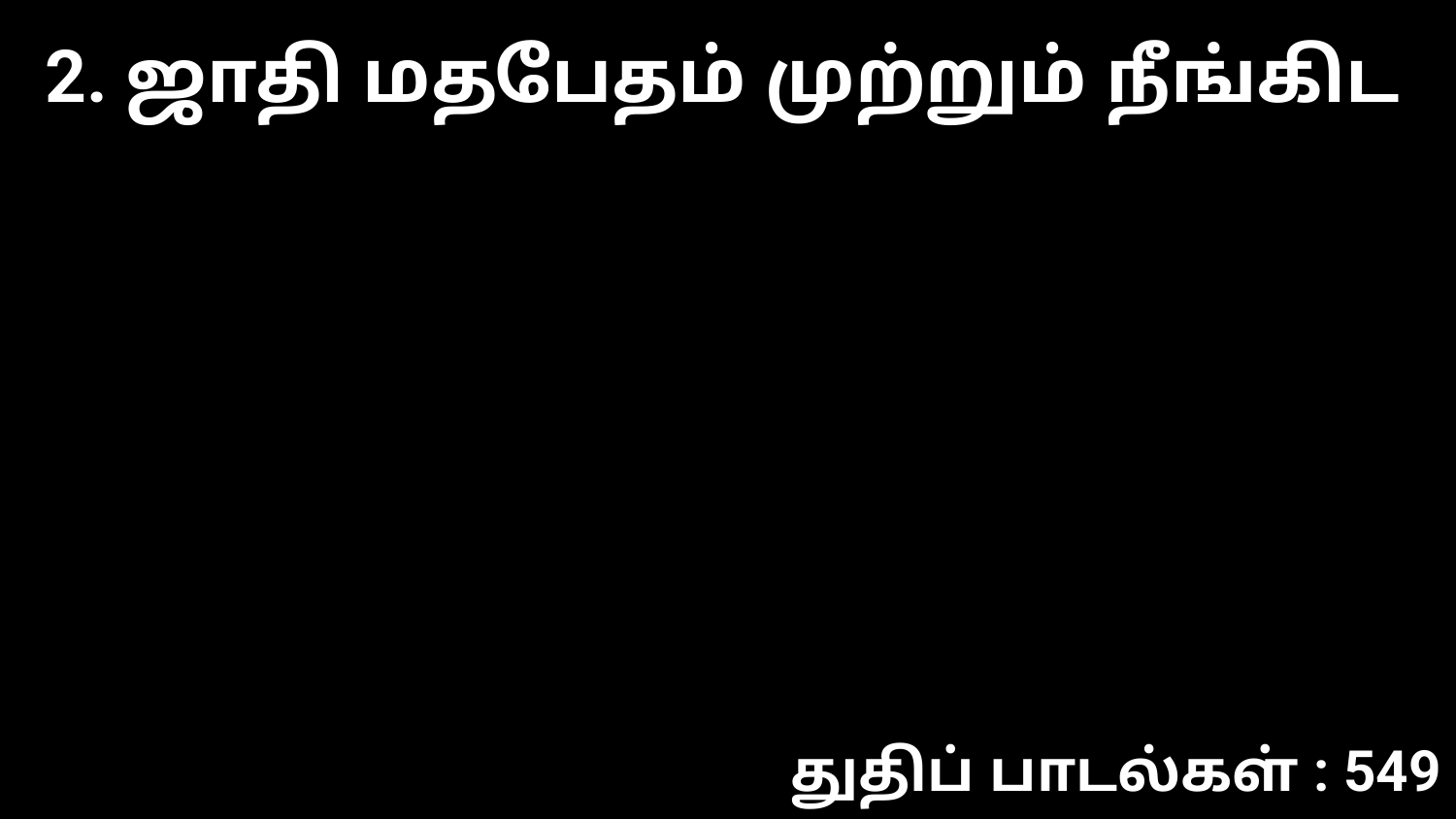

2. ஜாதி மதபேதம் முற்றும் நீங்கிட
துதிப் பாடல்கள் : 549